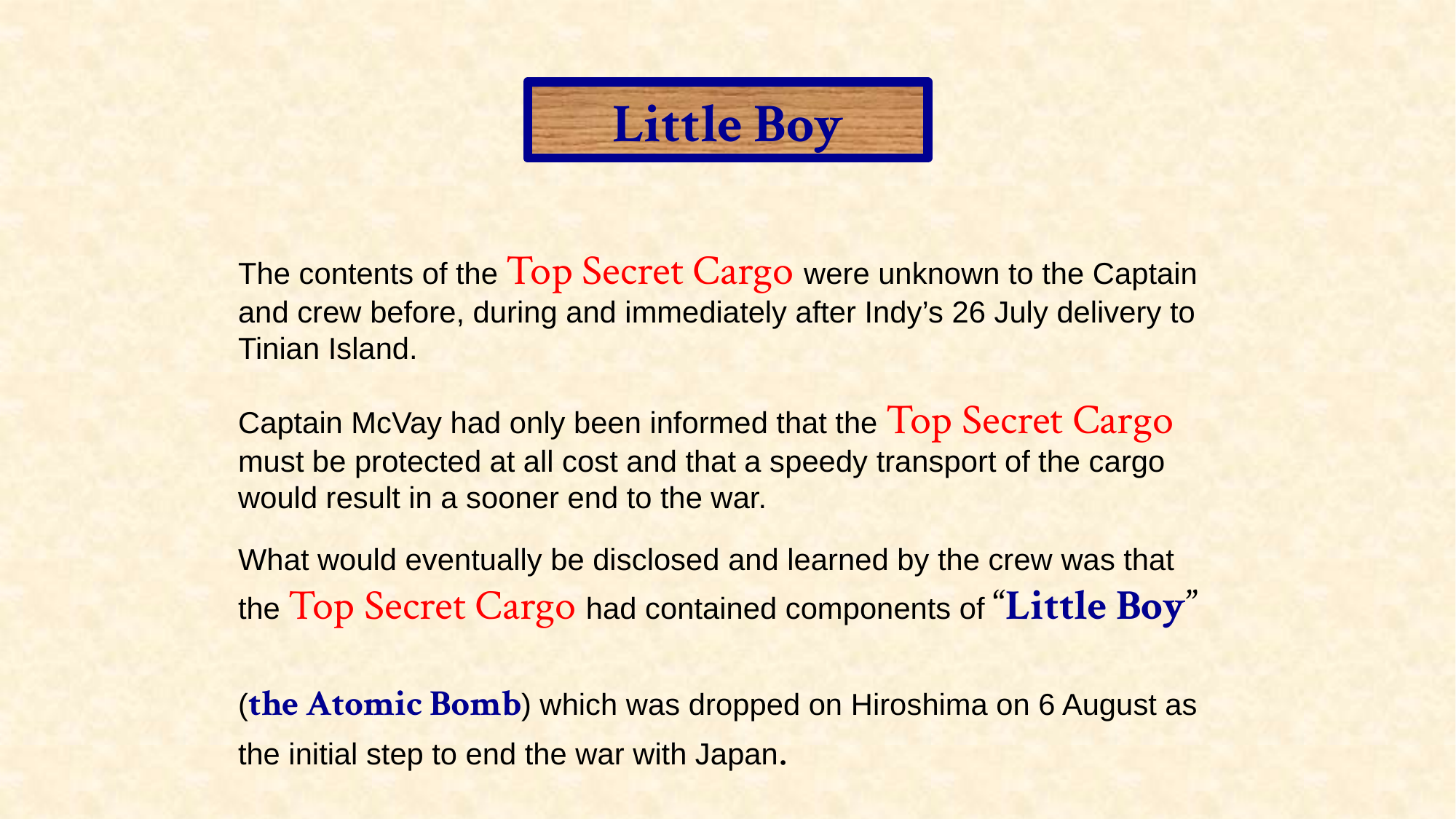

Little Boy
The contents of the Top Secret Cargo were unknown to the Captain and crew before, during and immediately after Indy’s 26 July delivery to Tinian Island.

Captain McVay had only been informed that the Top Secret Cargo must be protected at all cost and that a speedy transport of the cargo would result in a sooner end to the war.

What would eventually be disclosed and learned by the crew was that the Top Secret Cargo had contained components of “Little Boy”
(the Atomic Bomb) which was dropped on Hiroshima on 6 August as
the initial step to end the war with Japan.